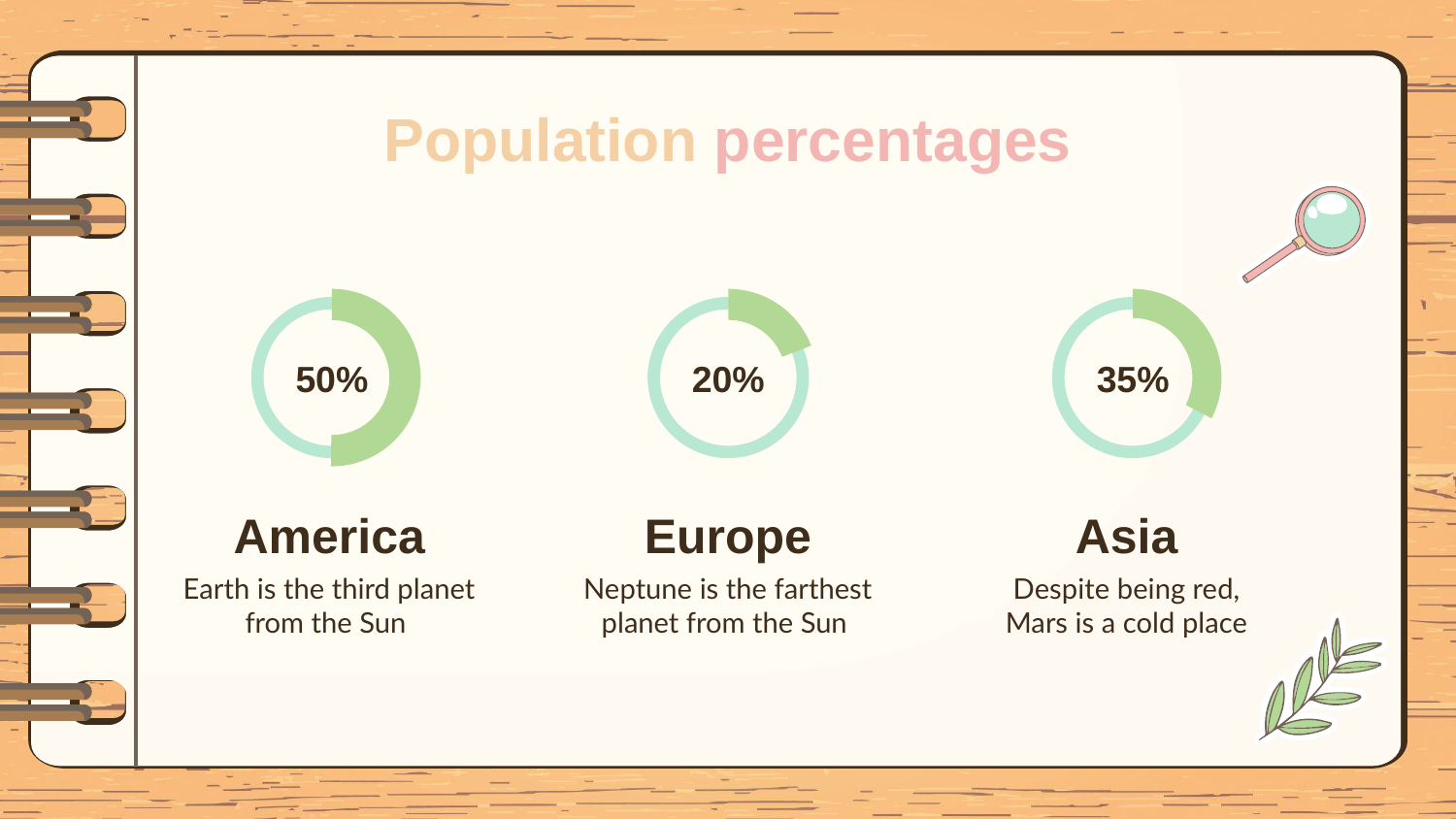

# Population percentages

50%
20%
35%
America
Europe
Asia
Earth is the third planet from the Sun
Neptune is the farthest planet from the Sun
Despite being red,
Mars is a cold place